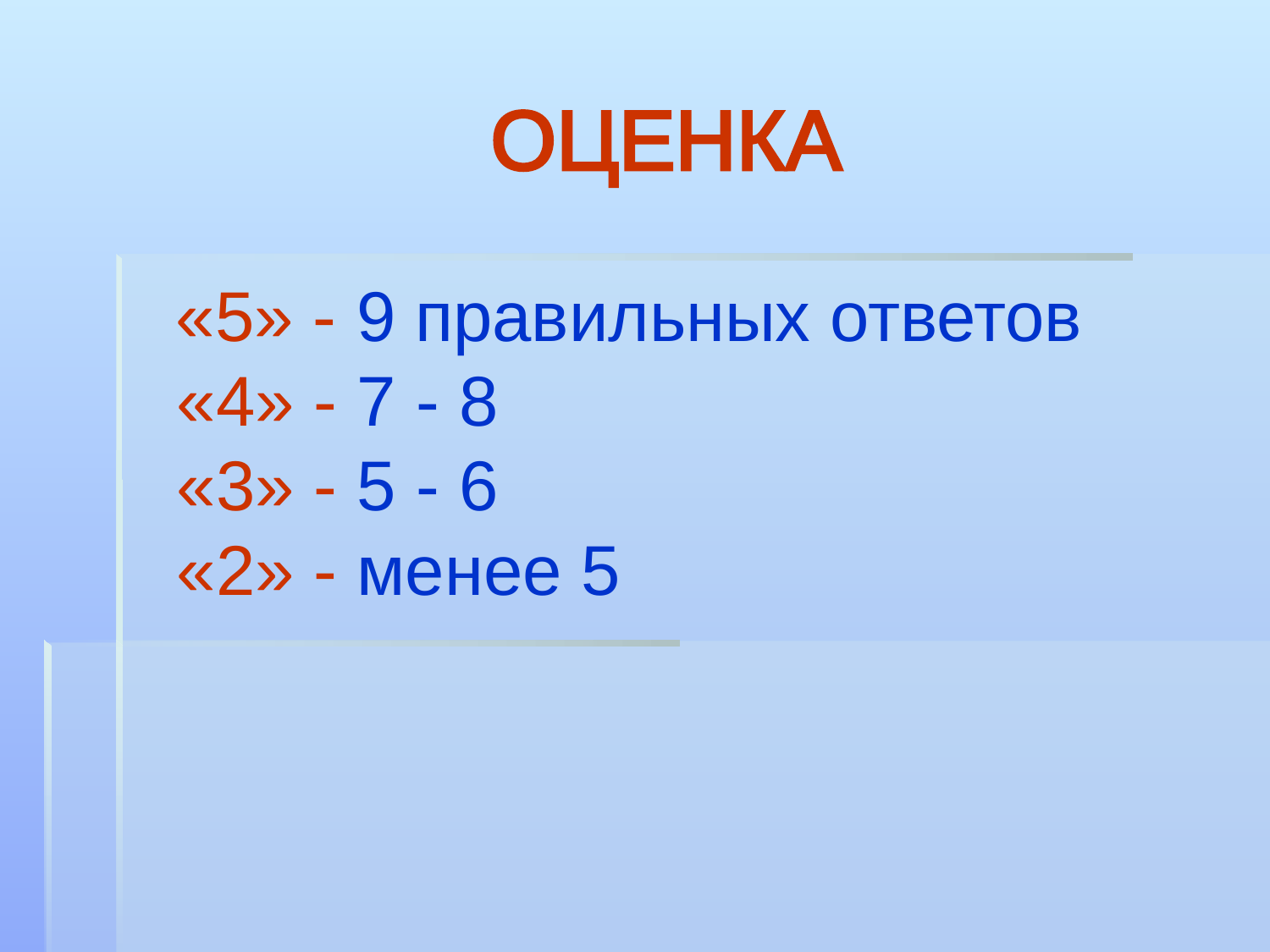

# ОЦЕНКА
   «5» - 9 правильных ответов
«4» - 7 - 8
«3» - 5 - 6
«2» - менее 5